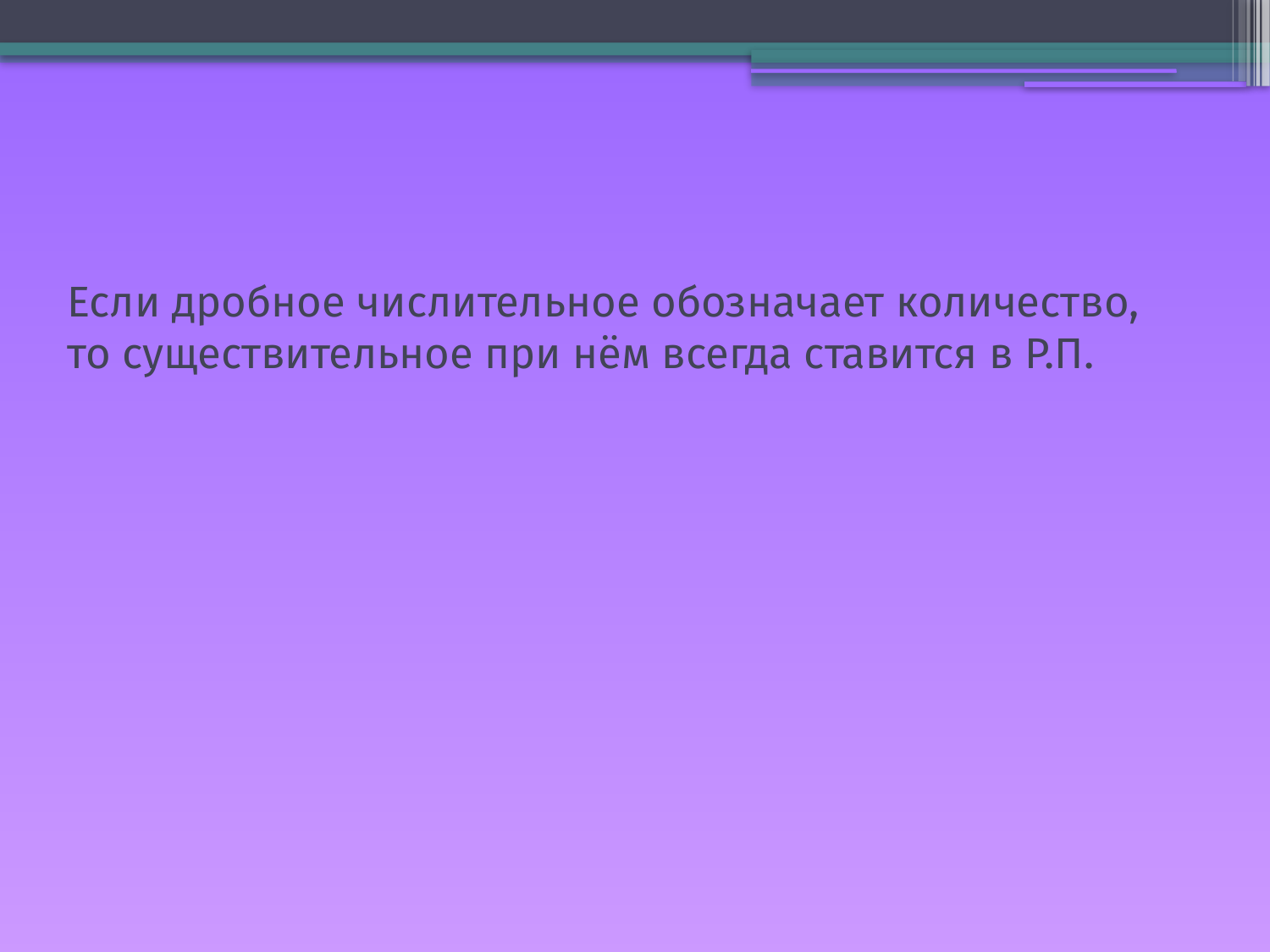

# Если дробное числительное обозначает количество, то существительное при нём всегда ставится в Р.П.